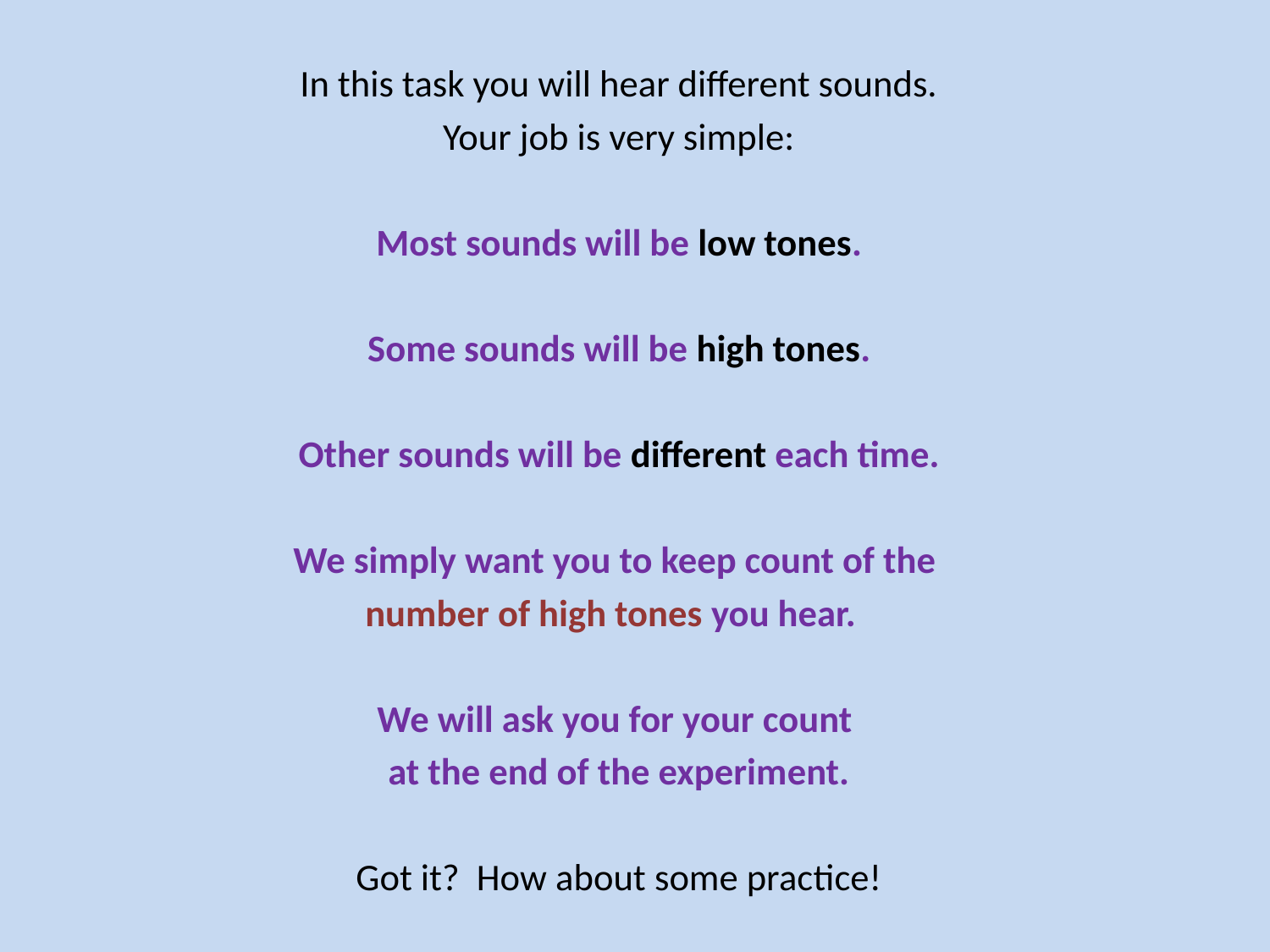

In this task you will hear different sounds.
Your job is very simple:

Most sounds will be low tones.

Some sounds will be high tones.

Other sounds will be different each time.

We simply want you to keep count of the
number of high tones you hear.

We will ask you for your count
at the end of the experiment.

Got it?  How about some practice!